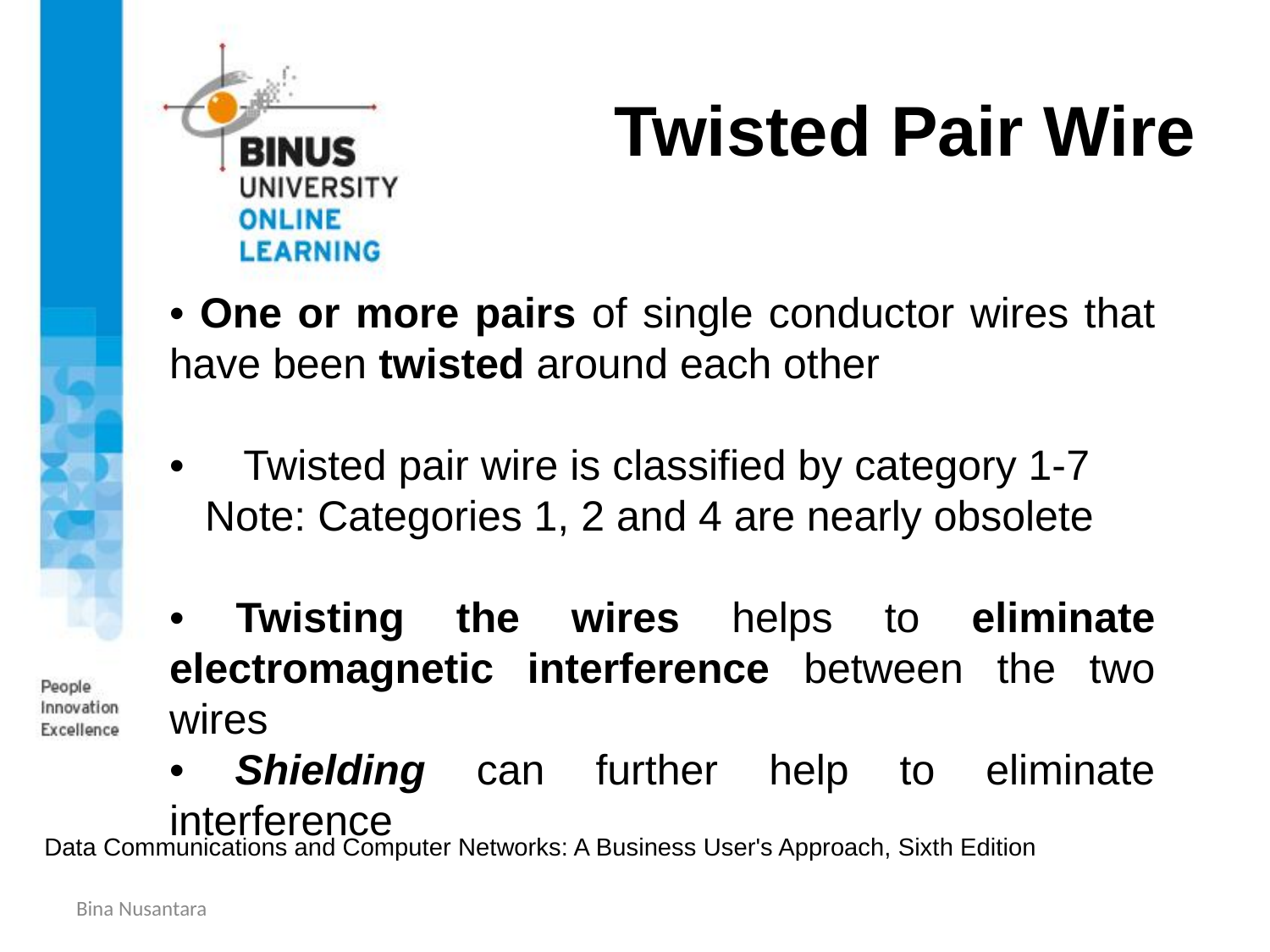

# Twisted Pair Wire
• One or more pairs of single conductor wires that have been twisted around each other

•     Twisted pair wire is classified by category 1-7
   Note: Categories 1, 2 and 4 are nearly obsolete

• Twisting the wires helps to eliminate electromagnetic interference between the two wires
• Shielding can further help to eliminate interference
Data Communications and Computer Networks: A Business User's Approach, Sixth Edition
Bina Nusantara